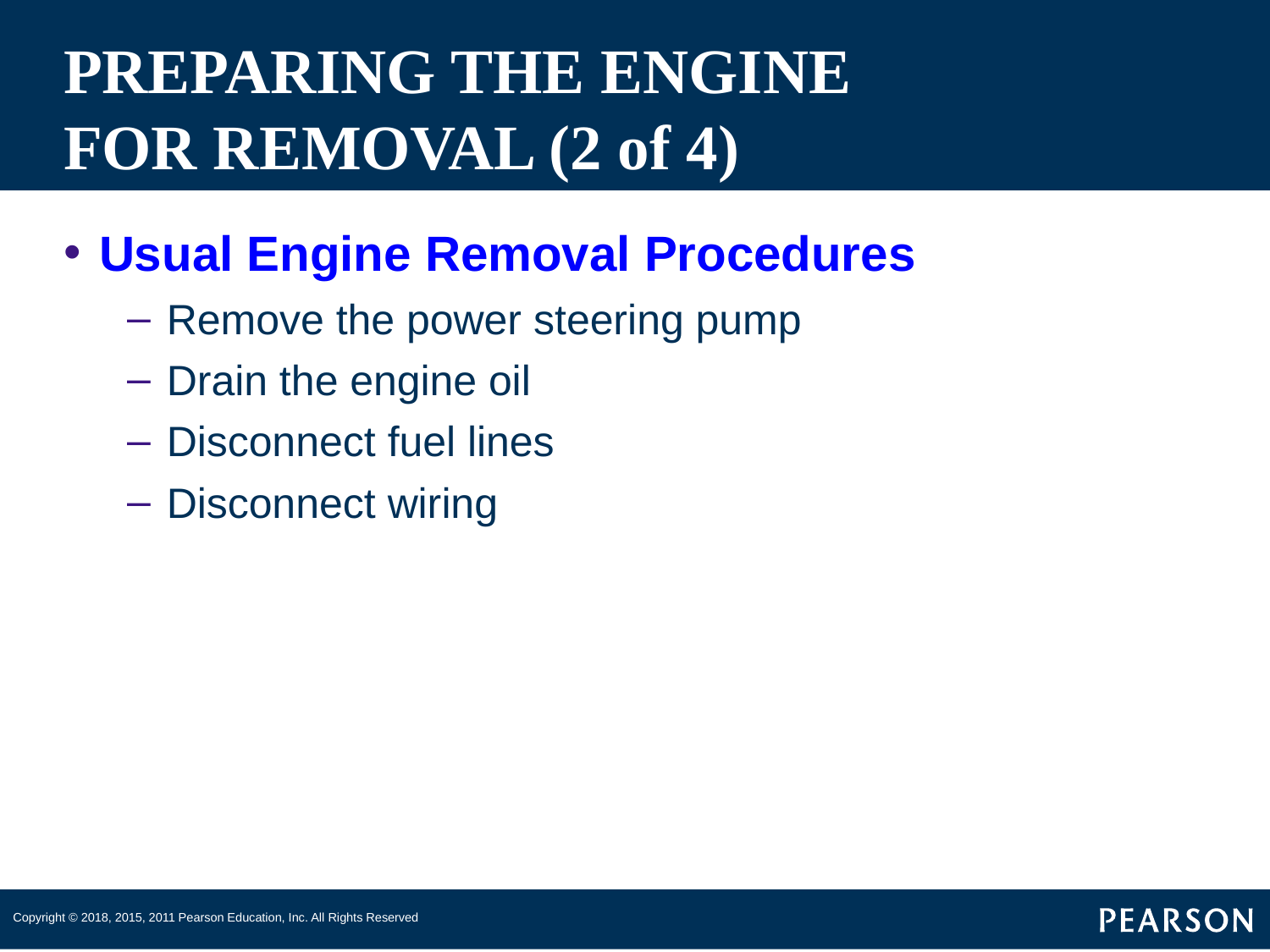

# PREPARING THE ENGINE FOR REMOVAL (2 of 4)
Usual Engine Removal Procedures
Remove the power steering pump
Drain the engine oil
Disconnect fuel lines
Disconnect wiring